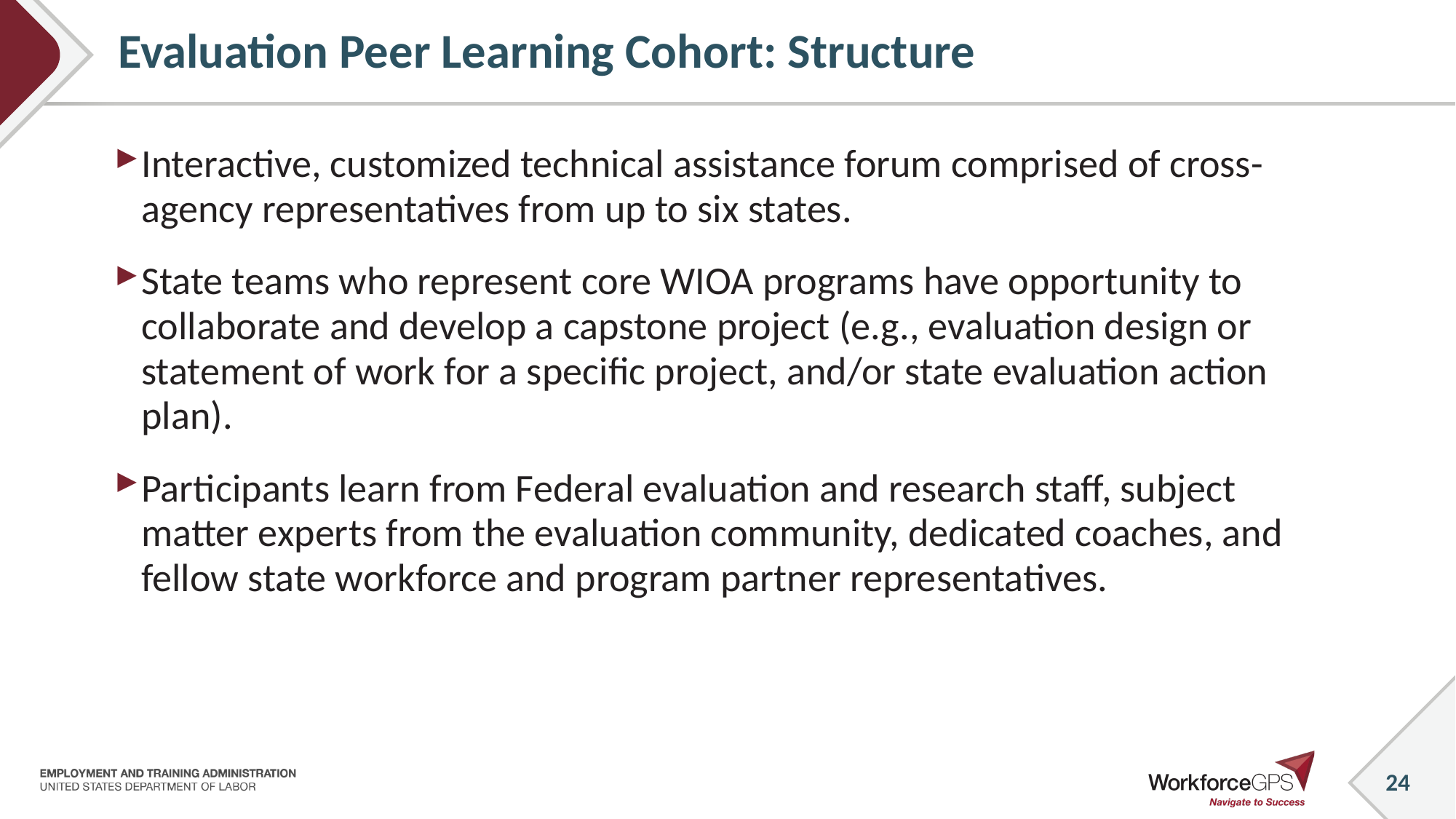

# Evaluation Peer Learning Cohort: Structure
Interactive, customized technical assistance forum comprised of cross-agency representatives from up to six states.
State teams who represent core WIOA programs have opportunity to collaborate and develop a capstone project (e.g., evaluation design or statement of work for a specific project, and/or state evaluation action plan).
Participants learn from Federal evaluation and research staff, subject matter experts from the evaluation community, dedicated coaches, and fellow state workforce and program partner representatives.
24